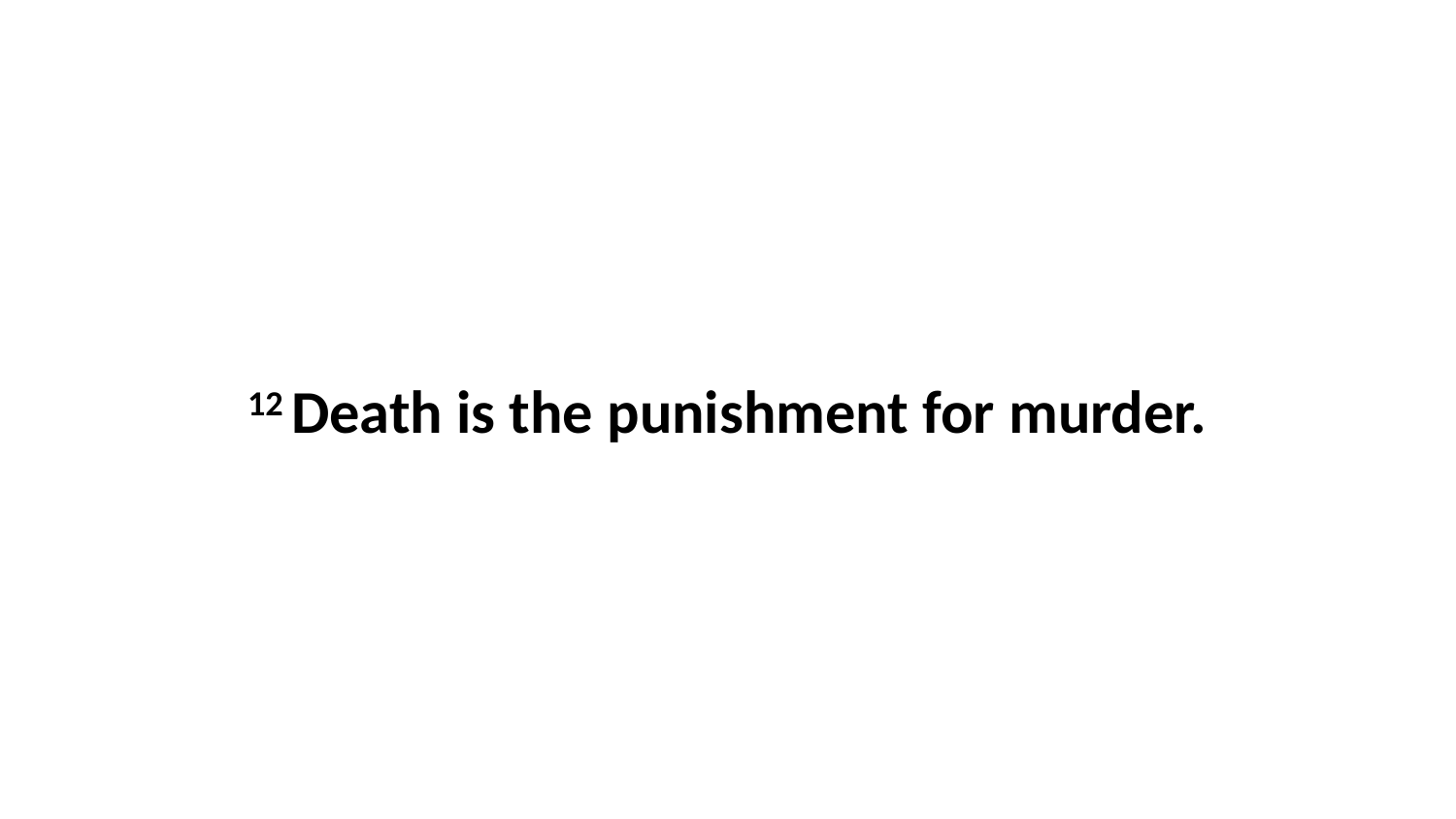

12 Death is the punishment for murder.